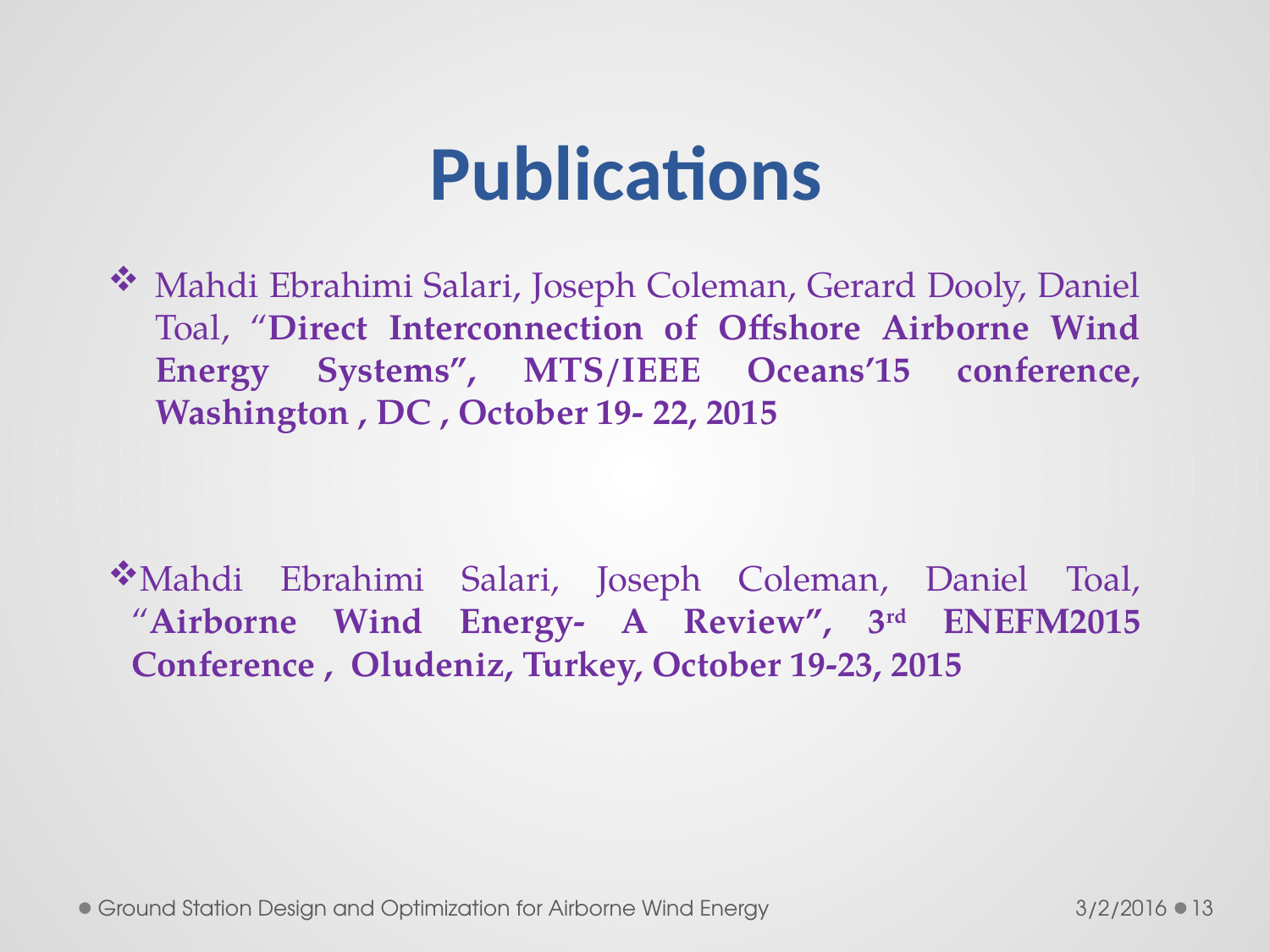

# Publications
Mahdi Ebrahimi Salari, Joseph Coleman, Gerard Dooly, Daniel Toal, “Direct Interconnection of Offshore Airborne Wind Energy Systems”, MTS/IEEE Oceans’15 conference, Washington , DC , October 19- 22, 2015

Mahdi Ebrahimi Salari, Joseph Coleman, Daniel Toal, “Airborne Wind Energy- A Review”, 3rd ENEFM2015 Conference ,  Oludeniz, Turkey, October 19-23, 2015

Ground Station Design and Optimization for Airborne Wind Energy
3/2/2016
13